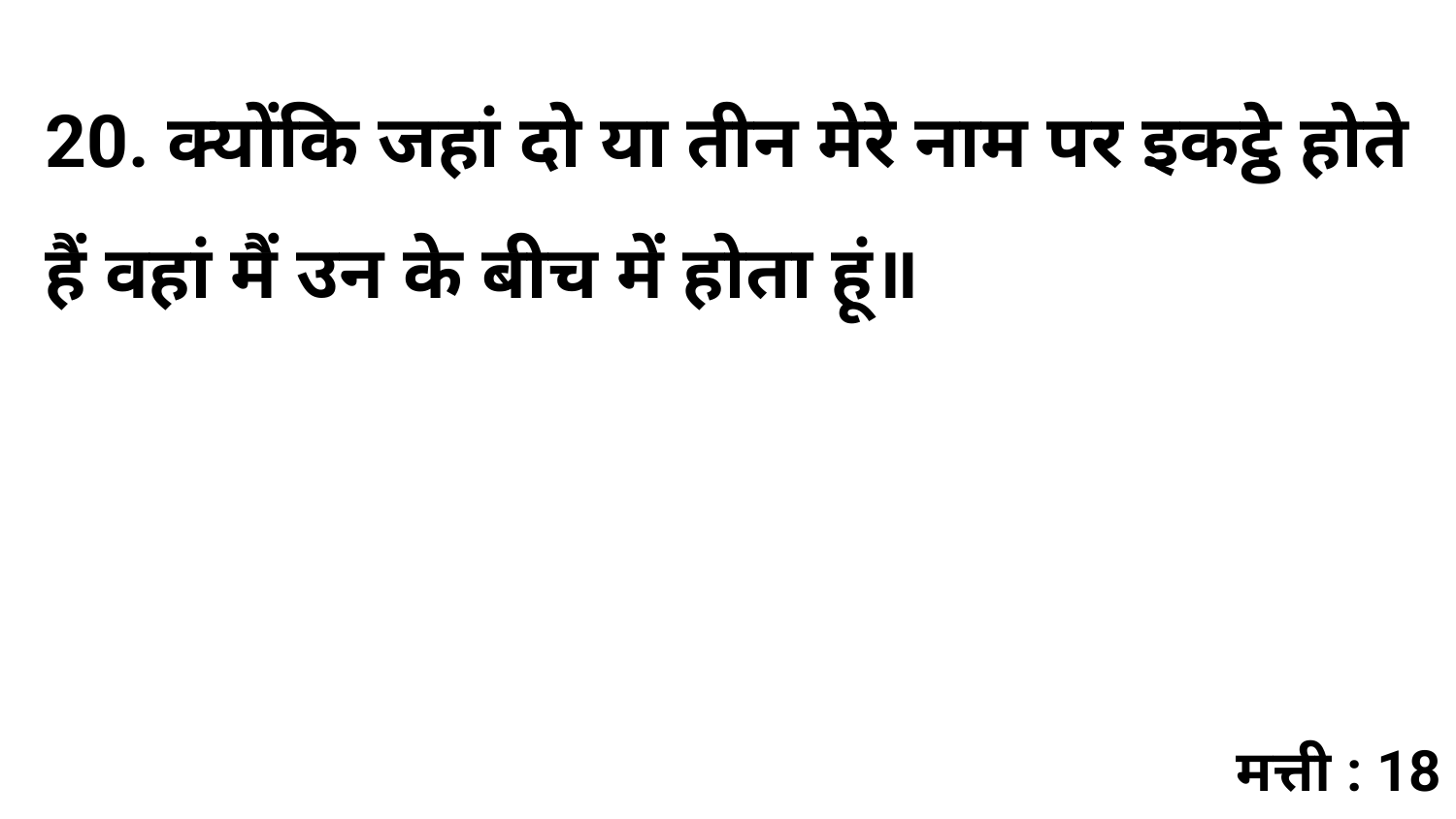

20. क्योंकि जहां दो या तीन मेरे नाम पर इकट्ठे होते हैं वहां मैं उन के बीच में होता हूं॥
मत्ती : 18